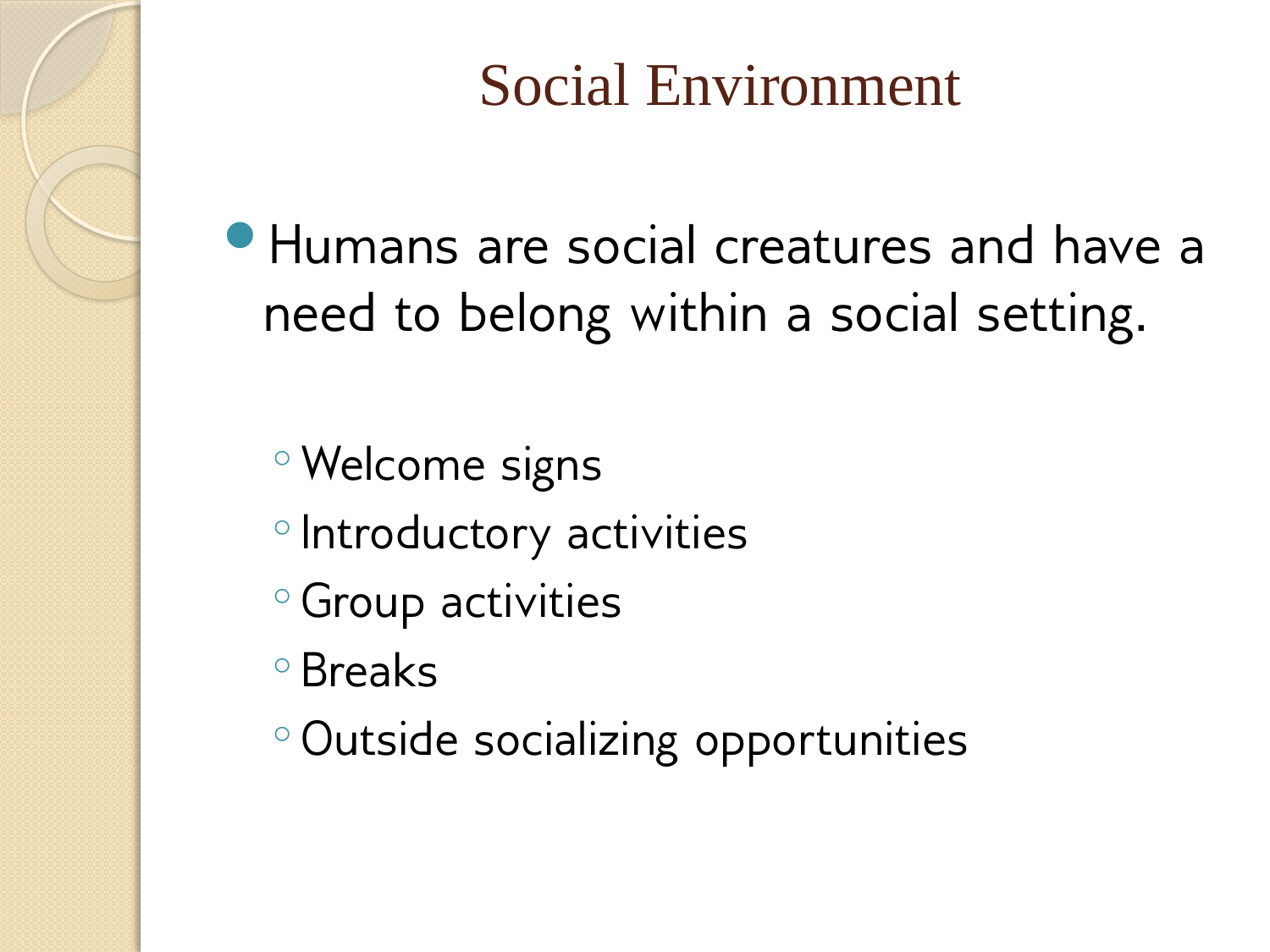

# Social Environment
Humans are social creatures and have a need to belong within a social setting.

Welcome signs
Introductory activities
Group activities
Breaks
Outside socializing opportunities